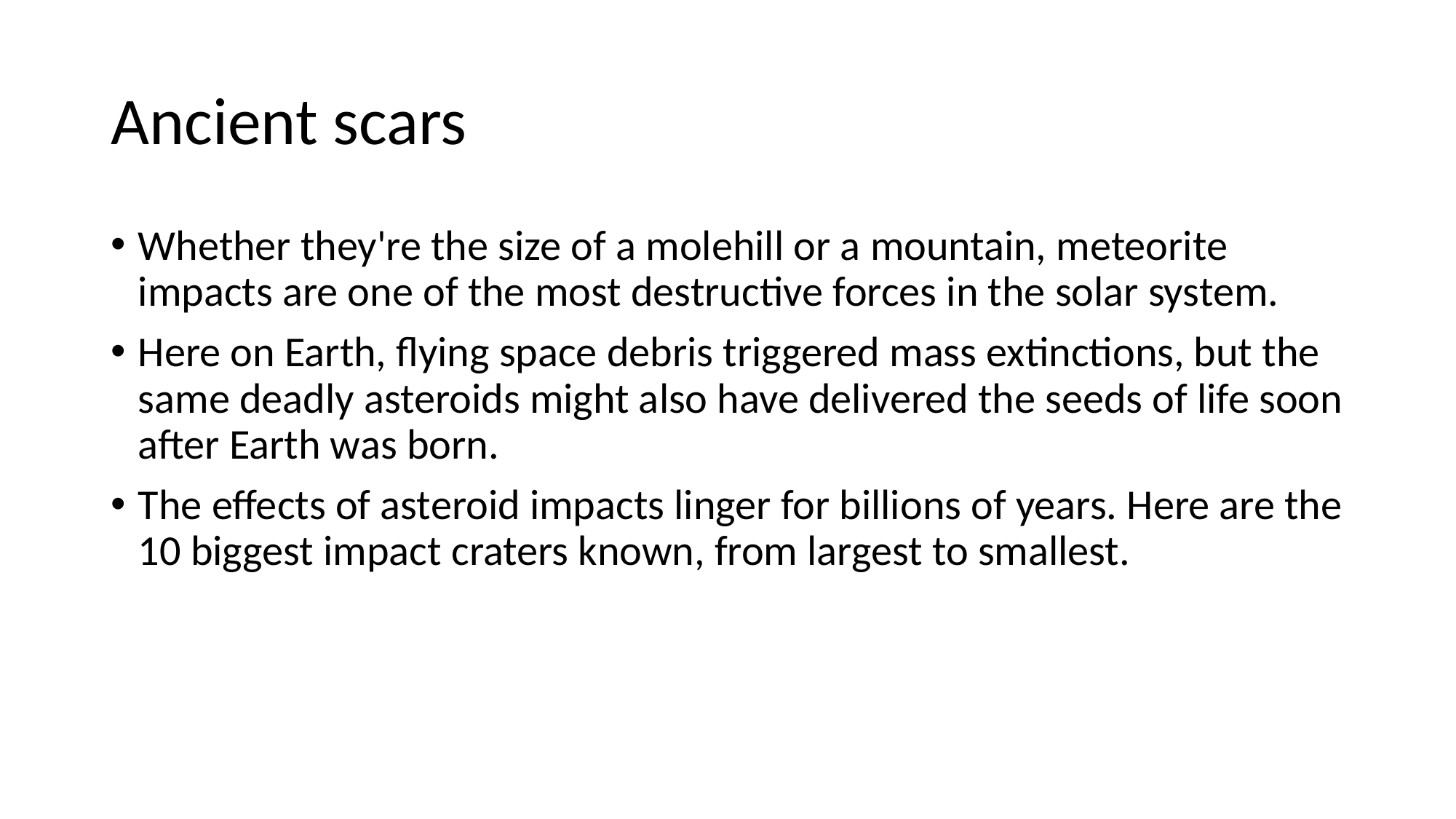

# Ancient scars
Whether they're the size of a molehill or a mountain, meteorite impacts are one of the most destructive forces in the solar system.
Here on Earth, flying space debris triggered mass extinctions, but the same deadly asteroids might also have delivered the seeds of life soon after Earth was born.
The effects of asteroid impacts linger for billions of years. Here are the 10 biggest impact craters known, from largest to smallest.